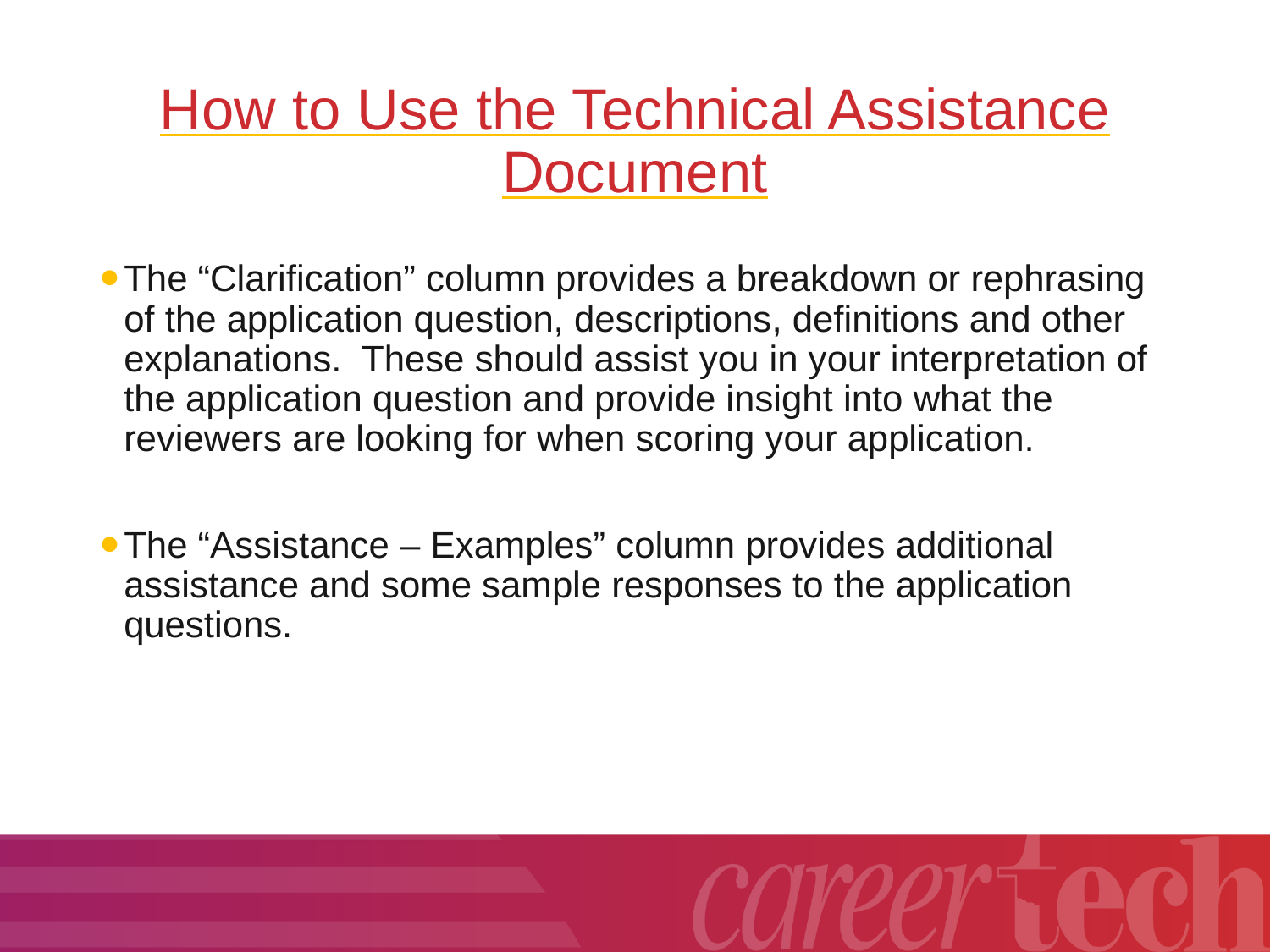

# How to Use the Technical Assistance Document
The “Clarification” column provides a breakdown or rephrasing of the application question, descriptions, definitions and other explanations.  These should assist you in your interpretation of the application question and provide insight into what the reviewers are looking for when scoring your application.

The “Assistance – Examples” column provides additional assistance and some sample responses to the application questions.